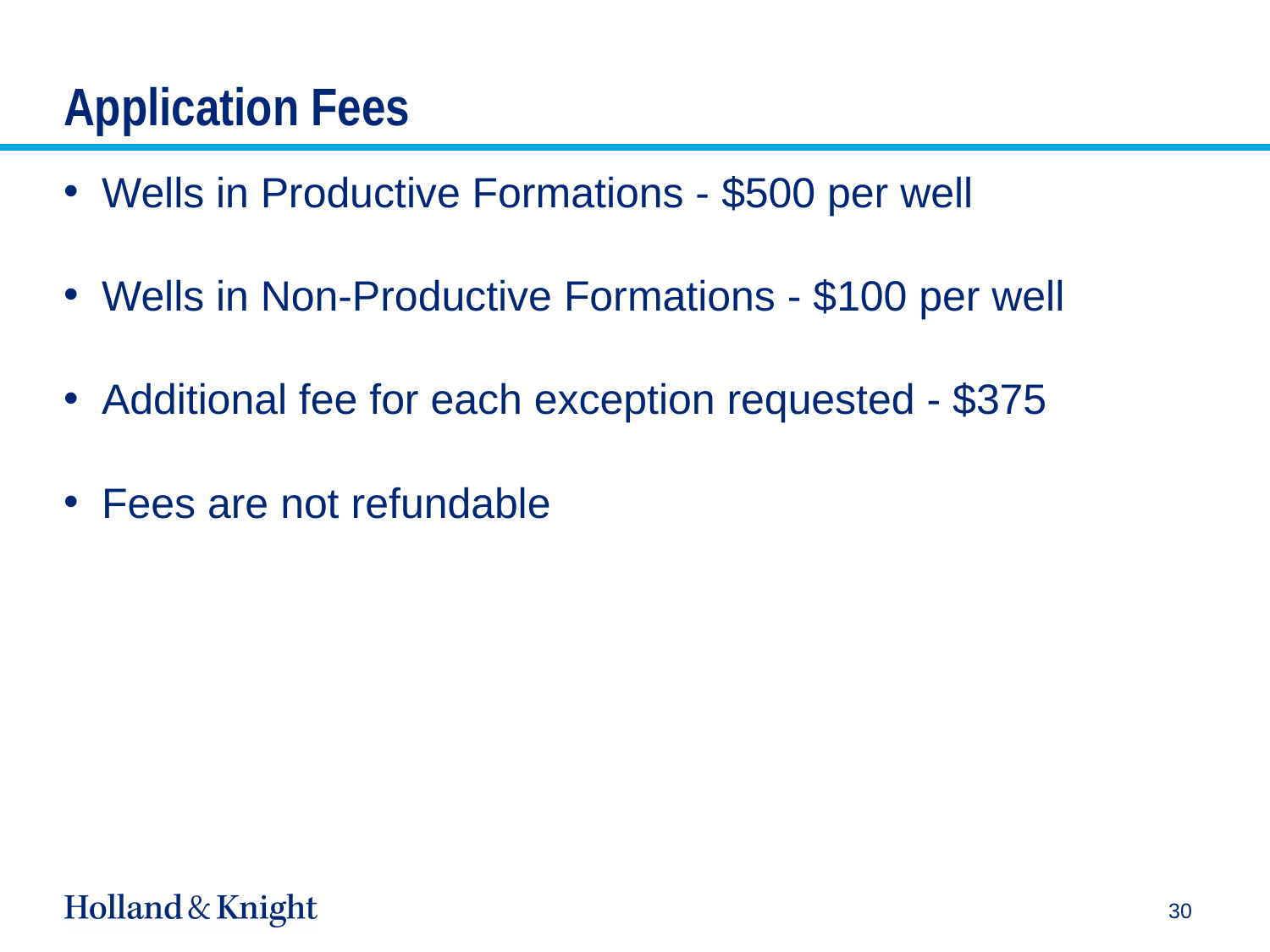

# Application Fees
Wells in Productive Formations - $500 per well
Wells in Non-Productive Formations - $100 per well
Additional fee for each exception requested - $375
Fees are not refundable

30